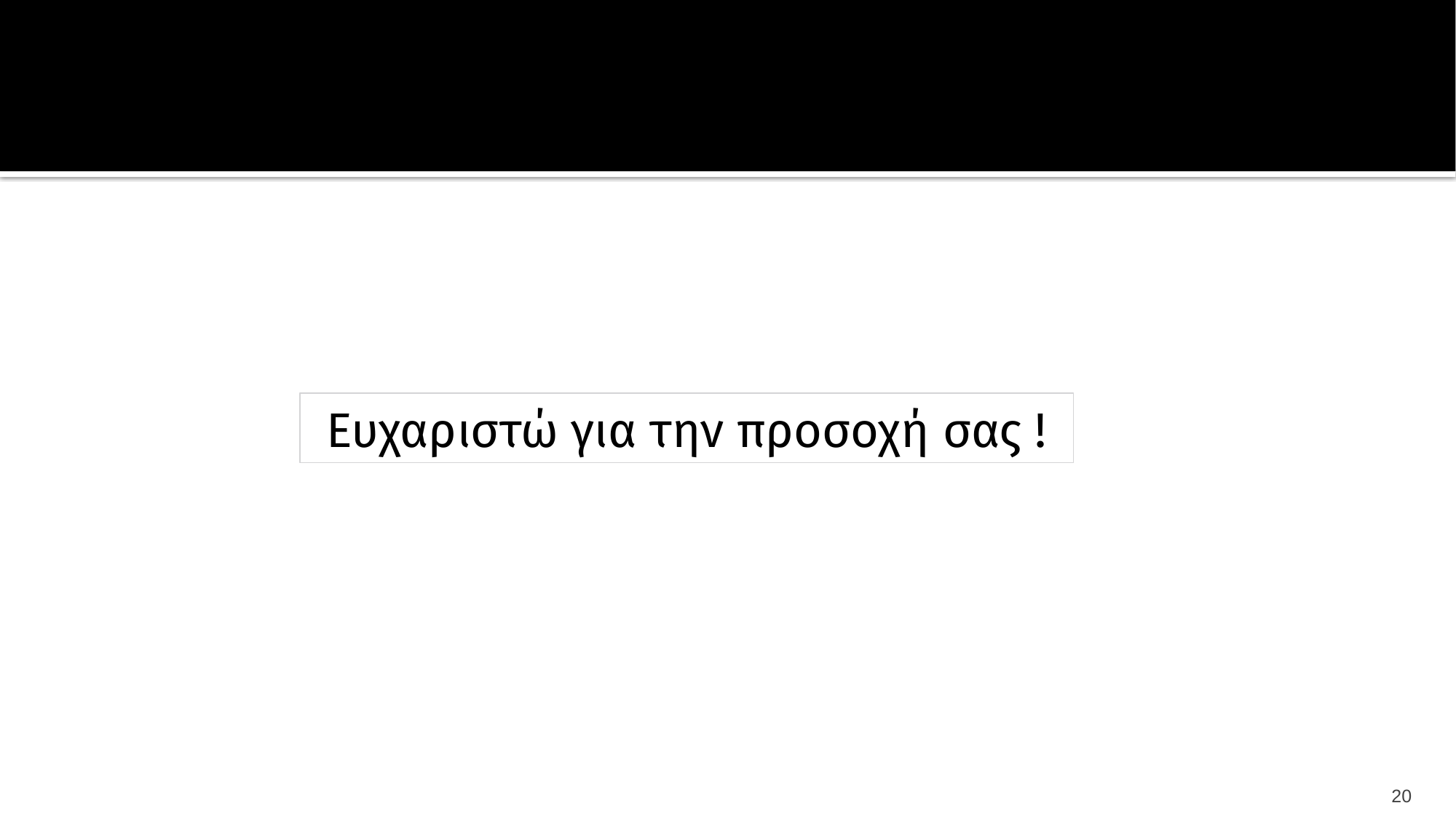

Ευχαριστώ για την προσοχή σας !
20